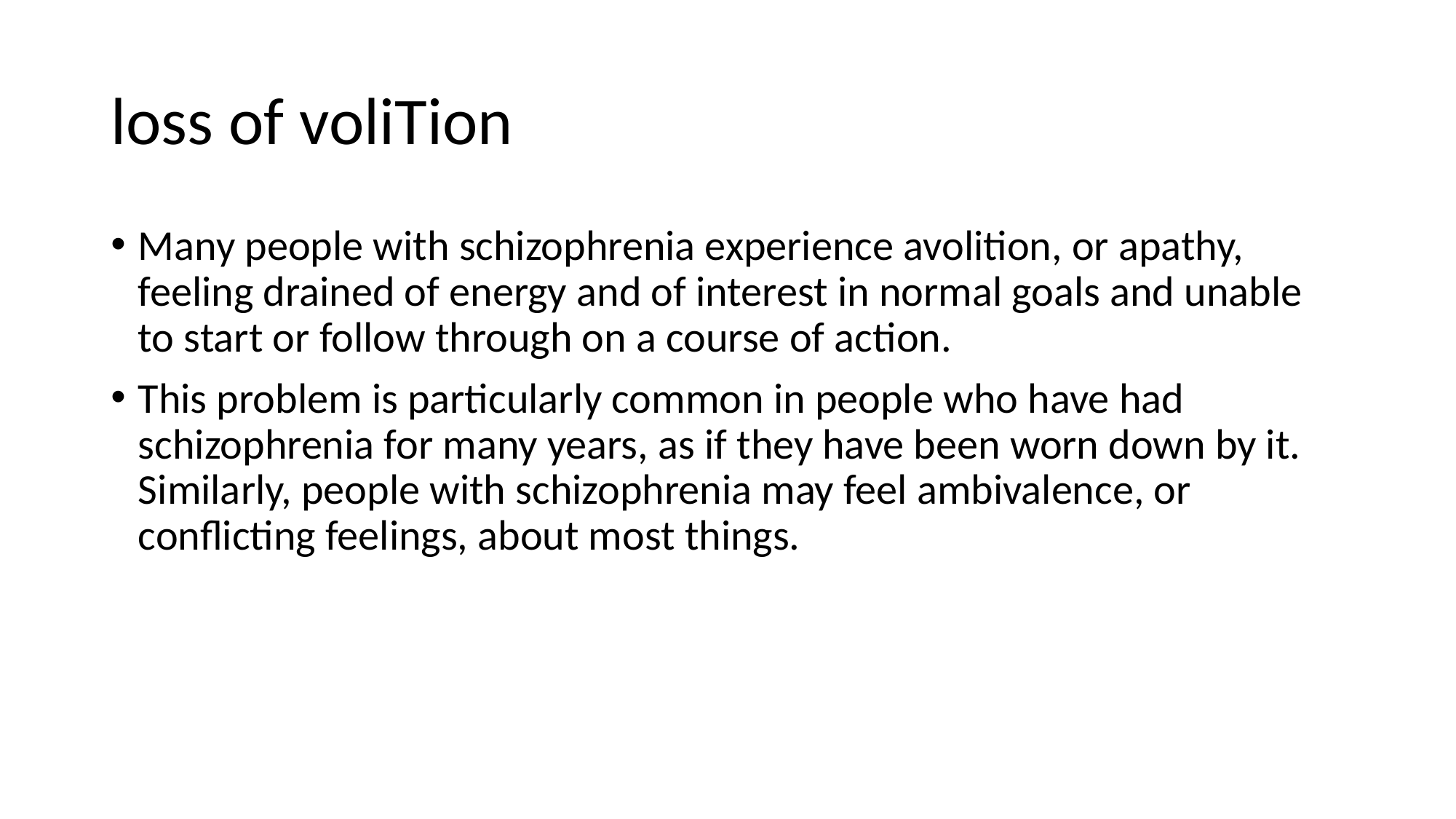

# loss of voliTion
Many people with schizophrenia experience avolition, or apathy, feeling drained of energy and of interest in normal goals and unable to start or follow through on a course of action.
This problem is particularly common in people who have had schizophrenia for many years, as if they have been worn down by it. Similarly, people with schizophrenia may feel ambivalence, or conflicting feelings, about most things.